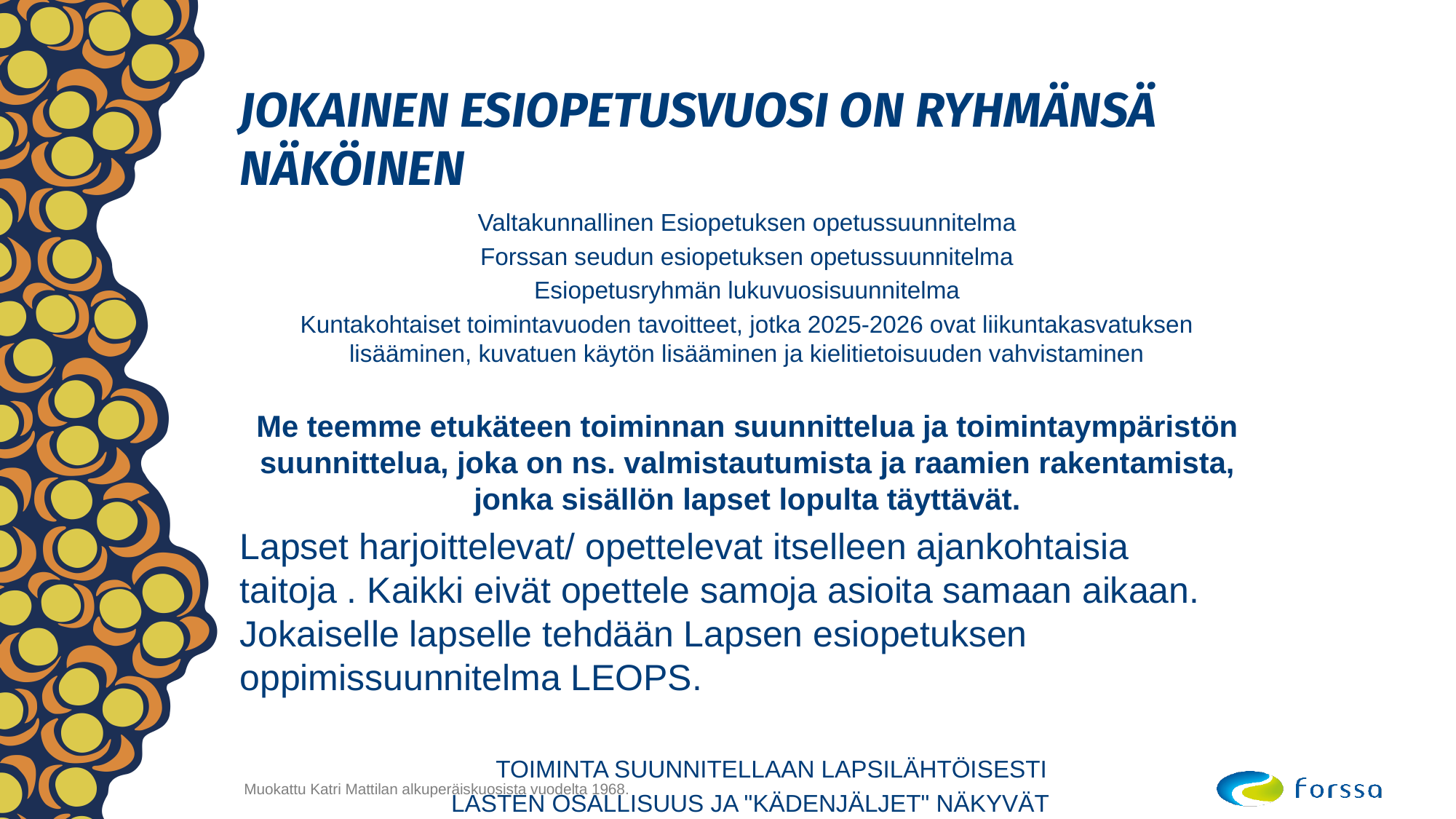

# JOKAINEN ESIOPETUSVUOSI ON RYHMÄNSÄ NÄKÖINEN
Valtakunnallinen Esiopetuksen opetussuunnitelma
Forssan seudun esiopetuksen opetussuunnitelma
Esiopetusryhmän lukuvuosisuunnitelma
Kuntakohtaiset toimintavuoden tavoitteet, jotka 2025-2026 ovat liikuntakasvatuksen lisääminen, kuvatuen käytön lisääminen ja kielitietoisuuden vahvistaminen

Me teemme etukäteen toiminnan suunnittelua ja toimintaympäristön suunnittelua, joka on ns. valmistautumista ja raamien rakentamista, jonka sisällön lapset lopulta täyttävät.
Lapset harjoittelevat/ opettelevat itselleen ajankohtaisia taitoja . Kaikki eivät opettele samoja asioita samaan aikaan. Jokaiselle lapselle tehdään Lapsen esiopetuksen oppimissuunnitelma LEOPS.

                                      TOIMINTA SUUNNITELLAAN LAPSILÄHTÖISESTI
 LASTEN OSALLISUUS JA "KÄDENJÄLJET" NÄKYVÄT